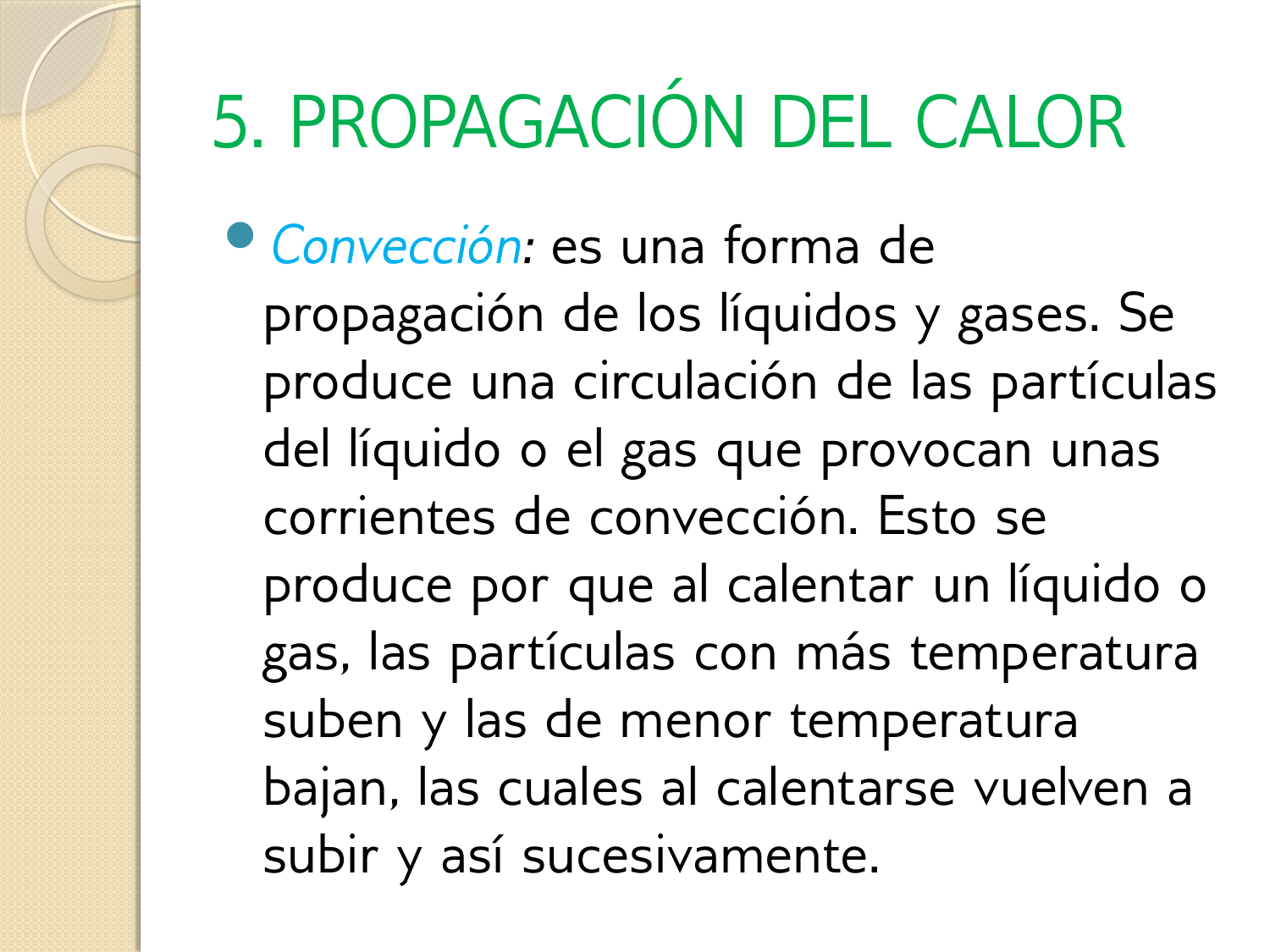

# 5. PROPAGACIÓN DEL CALOR
Convección: es una forma de propagación de los líquidos y gases. Se produce una circulación de las partículas del líquido o el gas que provocan unas corrientes de convección. Esto se produce por que al calentar un líquido o gas, las partículas con más temperatura suben y las de menor temperatura bajan, las cuales al calentarse vuelven a subir y así sucesivamente.